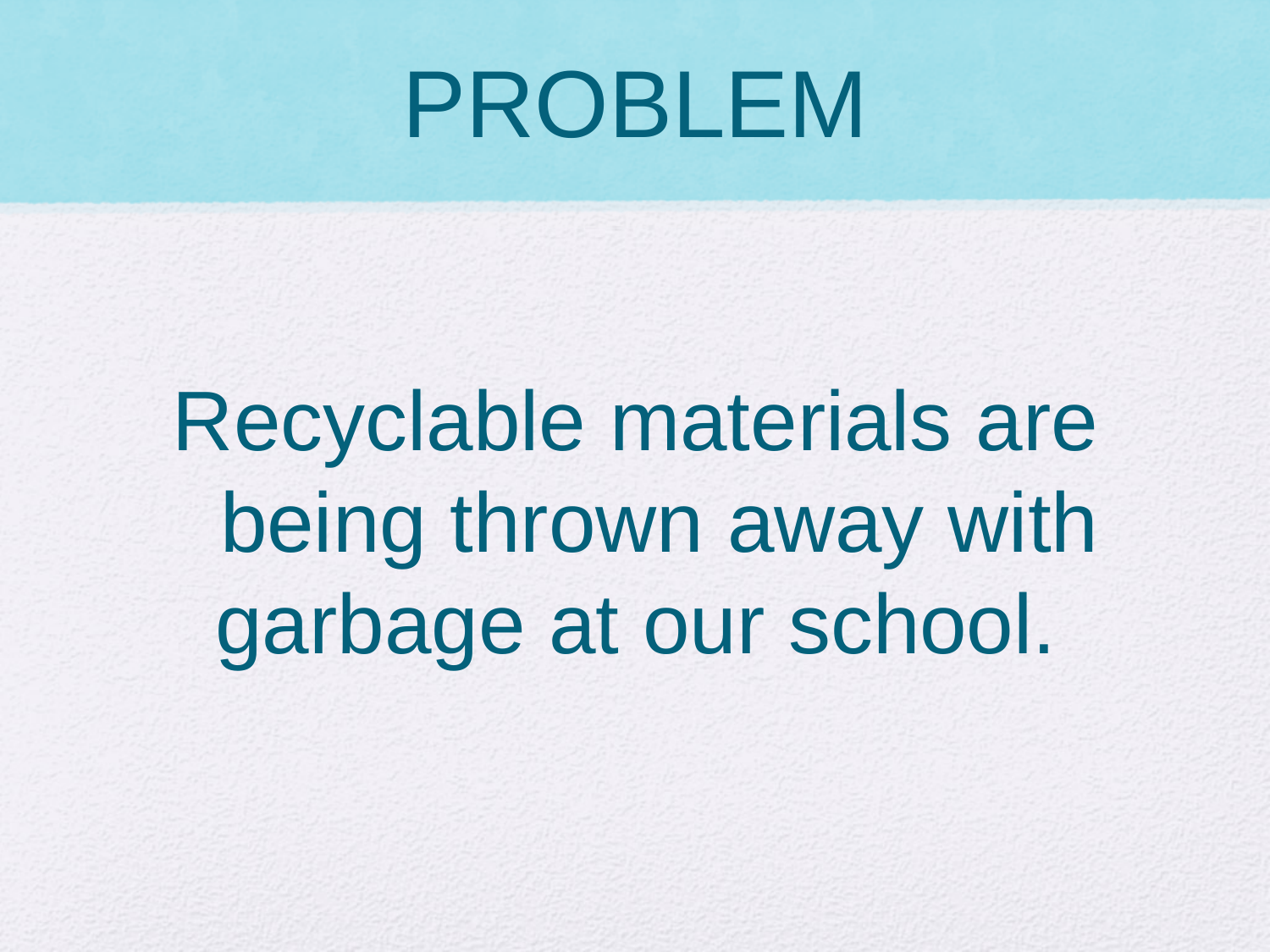

# PROBLEM
Recyclable materials are being thrown away with garbage at our school.